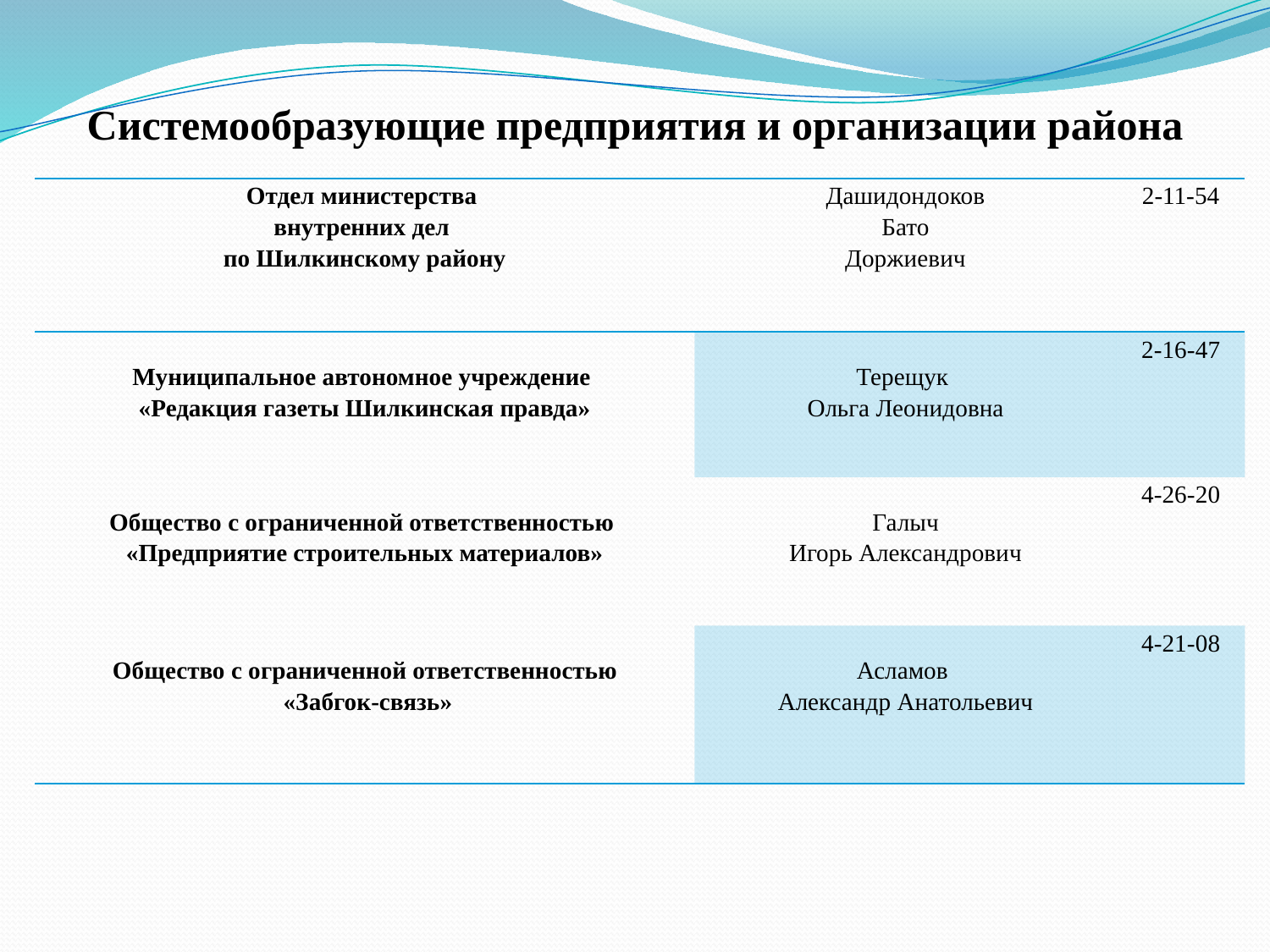

# Системообразующие предприятия и организации района
| Отдел министерства внутренних дел по Шилкинскому району | Дашидондоков Бато Доржиевич | 2-11-54 |
| --- | --- | --- |
| Муниципальное автономное учреждение «Редакция газеты Шилкинская правда» | Терещук Ольга Леонидовна | 2-16-47 |
| Общество с ограниченной ответственностью «Предприятие строительных материалов» | Галыч Игорь Александрович | 4-26-20 |
| Общество с ограниченной ответственностью «Забгок-связь» | Асламов Александр Анатольевич | 4-21-08 |